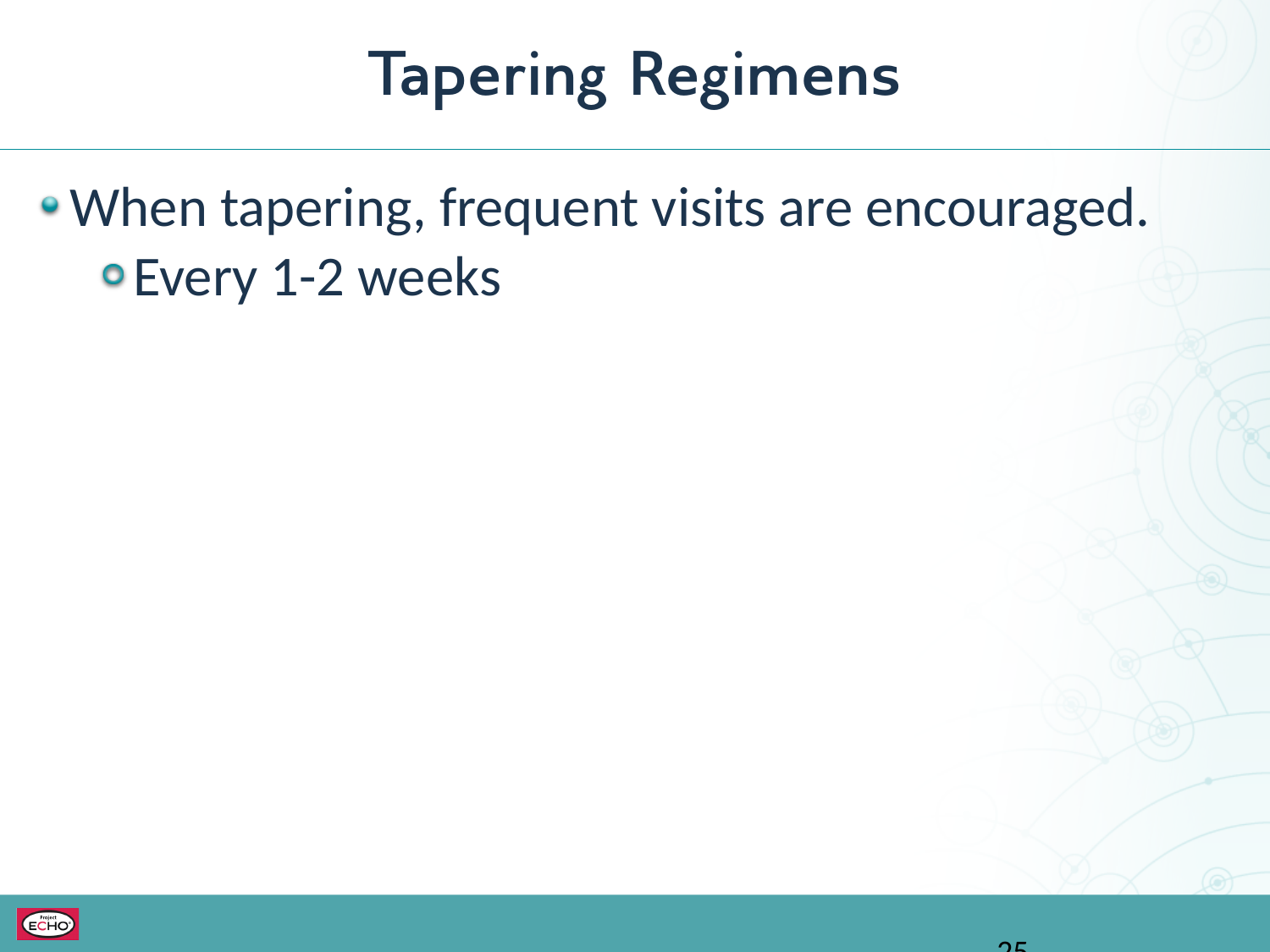

Tapering Regimens
When tapering, frequent visits are encouraged.
Every 1-2 weeks
25